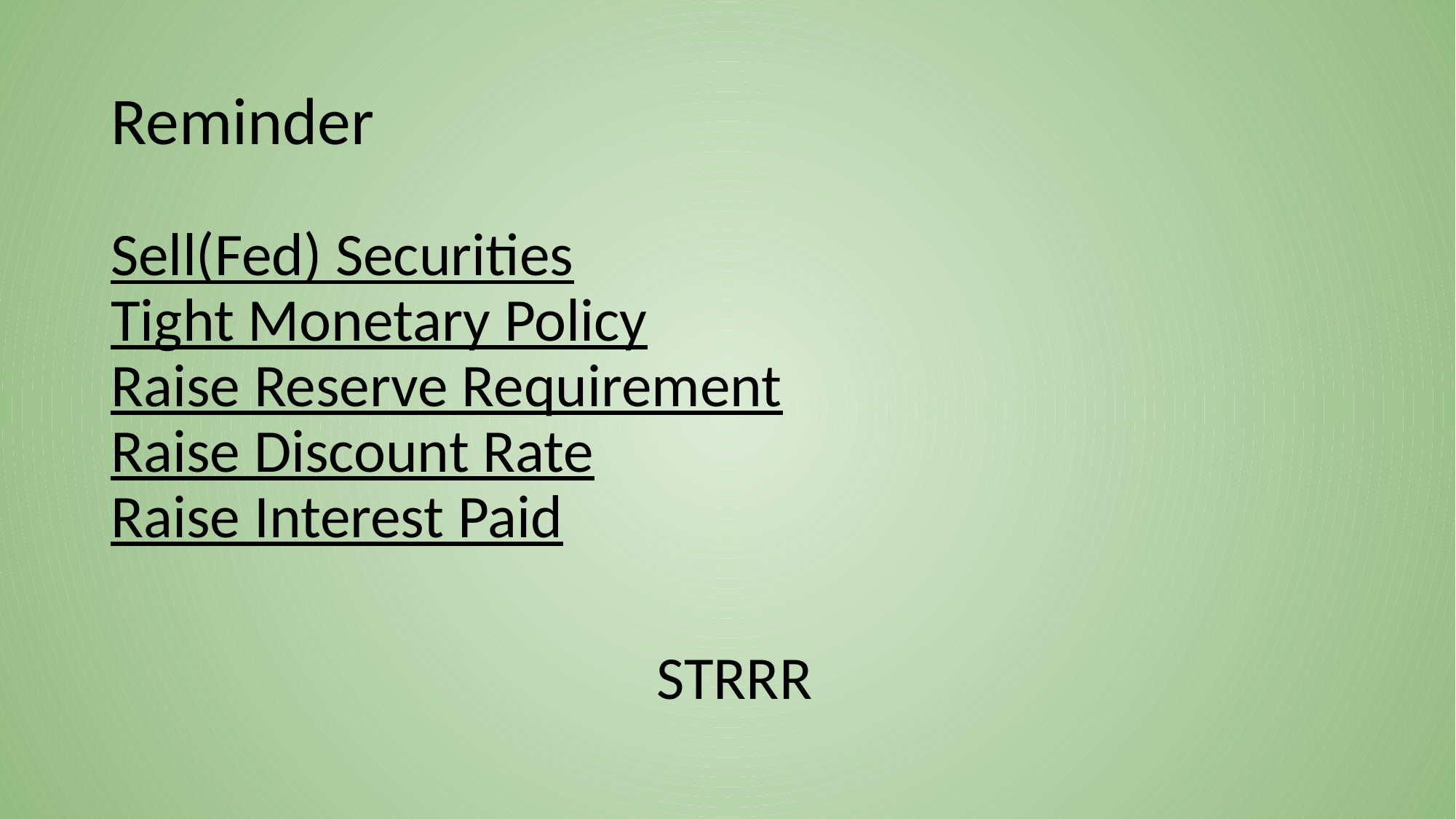

# Reminder
Sell(Fed) Securities
Tight Monetary Policy
Raise Reserve Requirement
Raise Discount Rate
Raise Interest Paid

					STRRR